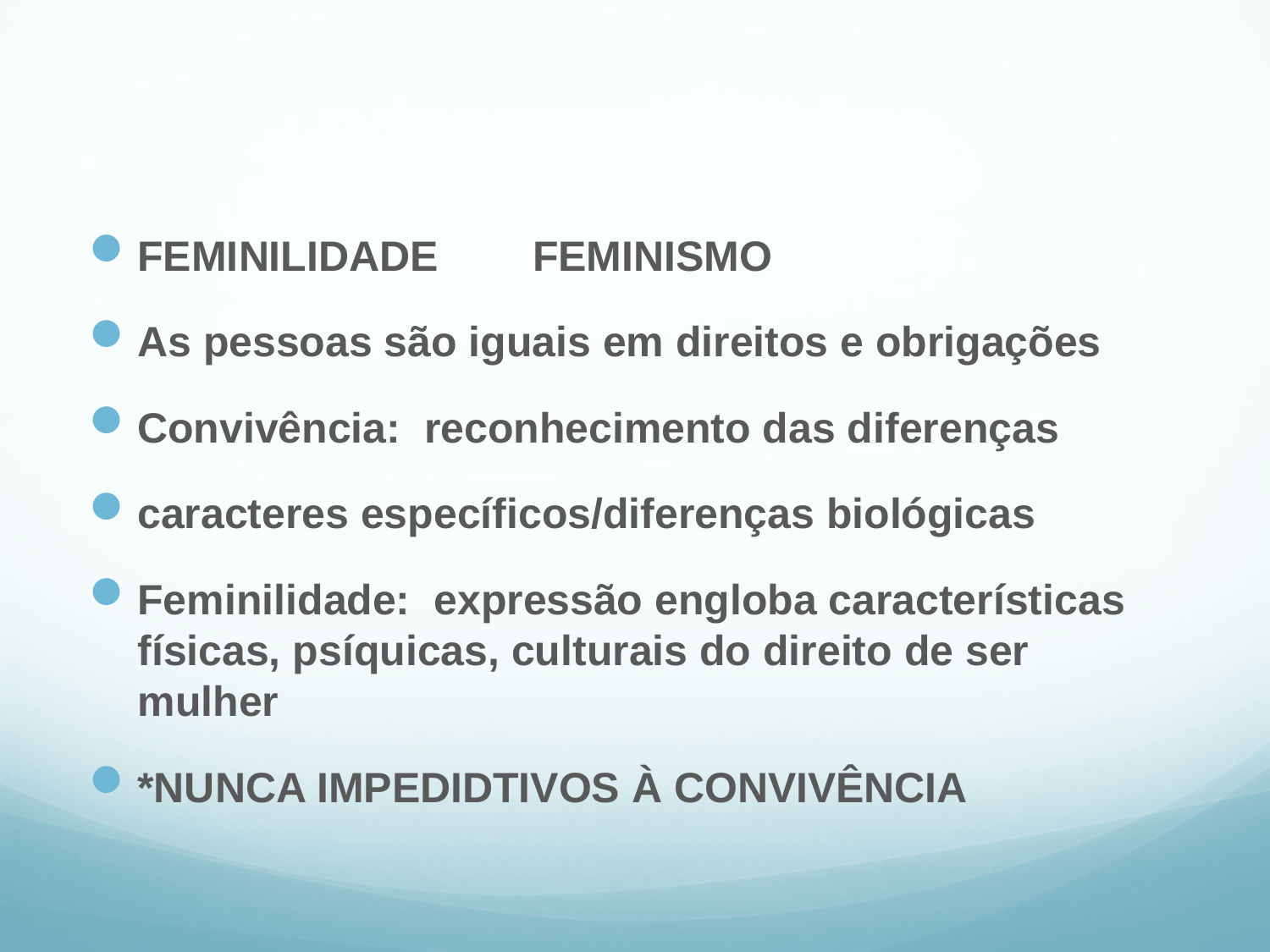

#
FEMINILIDADE        FEMINISMO
As pessoas são iguais em direitos e obrigações
Convivência:  reconhecimento das diferenças
caracteres específicos/diferenças biológicas
Feminilidade:  expressão engloba características físicas, psíquicas, culturais do direito de ser mulher
*NUNCA IMPEDIDTIVOS À CONVIVÊNCIA